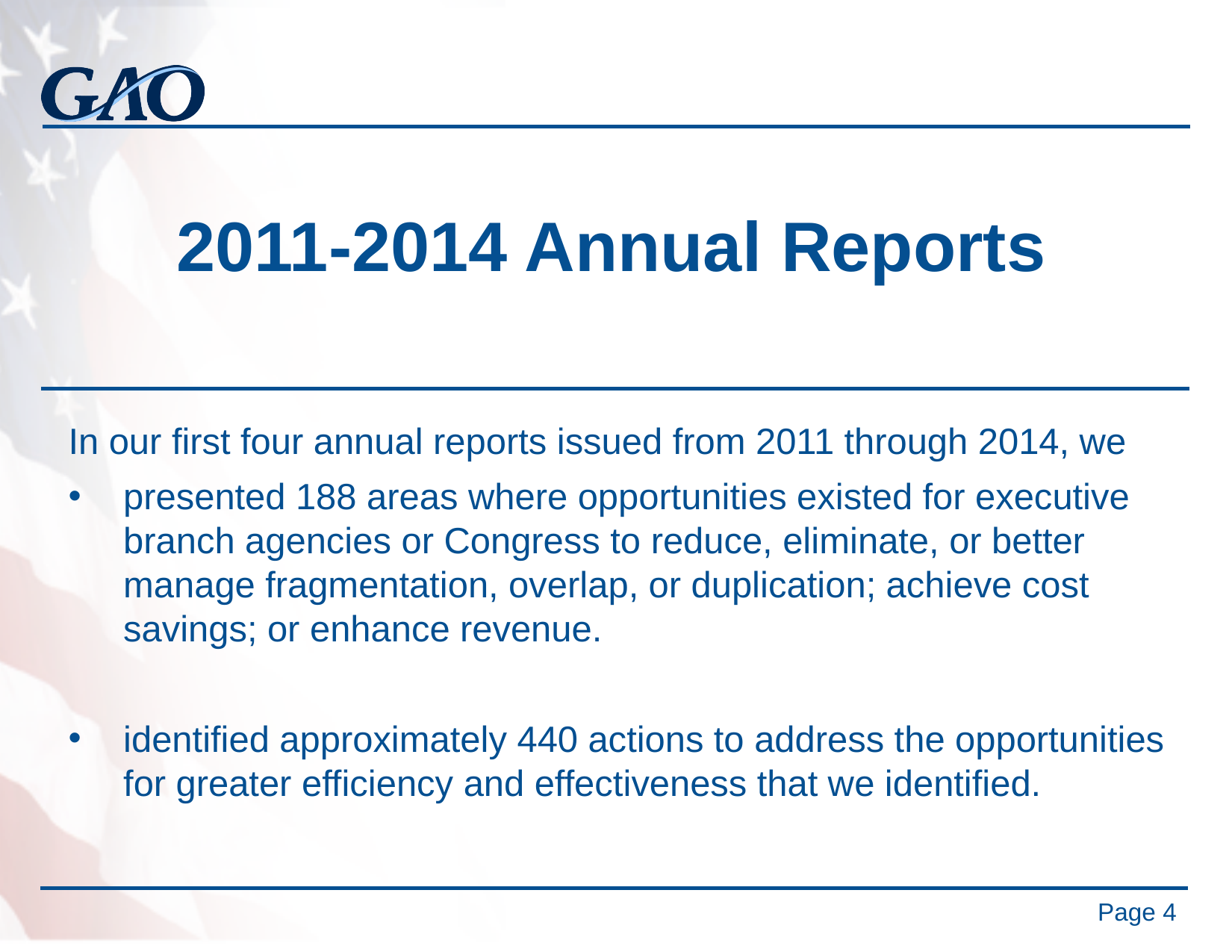

# 2011-2014 Annual Reports
In our first four annual reports issued from 2011 through 2014, we
presented 188 areas where opportunities existed for executive branch agencies or Congress to reduce, eliminate, or better manage fragmentation, overlap, or duplication; achieve cost savings; or enhance revenue.

identified approximately 440 actions to address the opportunities for greater efficiency and effectiveness that we identified.
Page 4